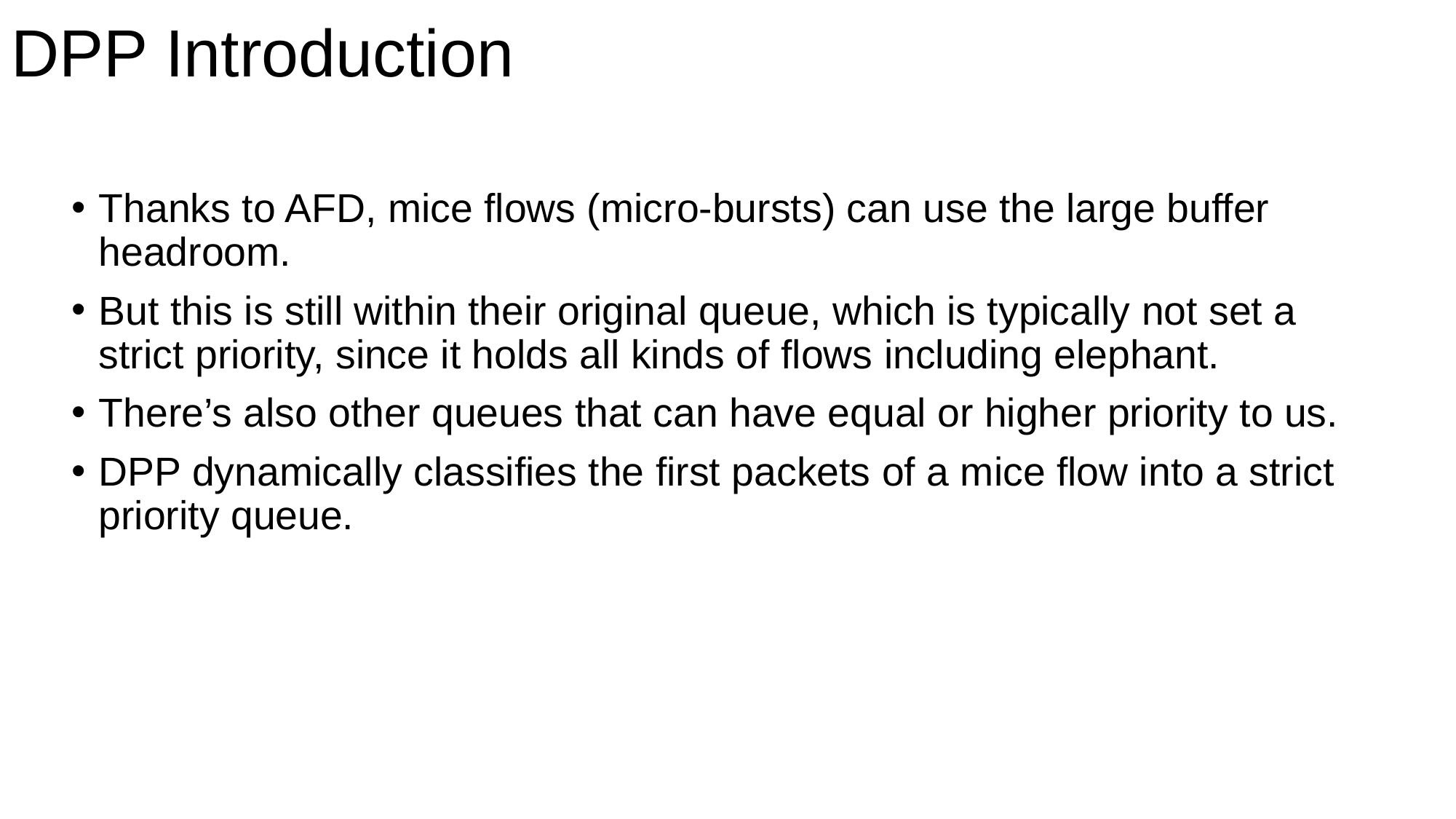

# DPP Introduction
Thanks to AFD, mice flows (micro-bursts) can use the large buffer headroom.
But this is still within their original queue, which is typically not set a strict priority, since it holds all kinds of flows including elephant.
There’s also other queues that can have equal or higher priority to us.
DPP dynamically classifies the first packets of a mice flow into a strict priority queue.